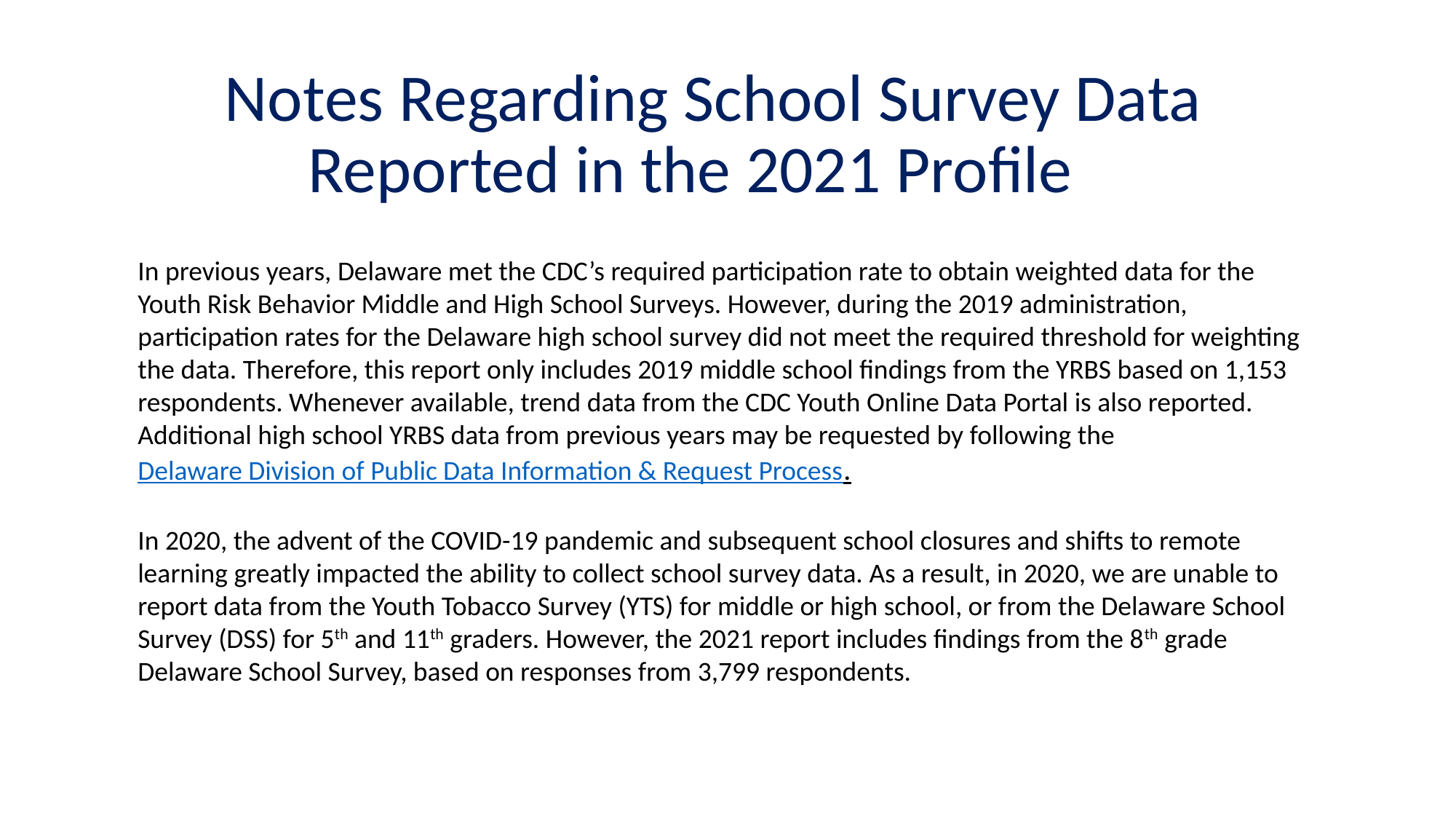

# Notes Regarding School Survey Data Reported in the 2021 Profile

In previous years, Delaware met the CDC’s required participation rate to obtain weighted data for the  Youth Risk Behavior Middle and High School Surveys. However, during the 2019 administration, participation rates for the Delaware high school survey did not meet the required threshold for weighting the data. Therefore, this report only includes 2019 middle school findings from the YRBS based on 1,153 respondents. Whenever available, trend data from the CDC Youth Online Data Portal is also reported. Additional high school YRBS data from previous years may be requested by following the Delaware Division of Public Data Information & Request Process.

In 2020, the advent of the COVID-19 pandemic and subsequent school closures and shifts to remote learning greatly impacted the ability to collect school survey data. As a result, in 2020, we are unable to report data from the Youth Tobacco Survey (YTS) for middle or high school, or from the Delaware School Survey (DSS) for 5th and 11th graders. However, the 2021 report includes findings from the 8th grade Delaware School Survey, based on responses from 3,799 respondents.